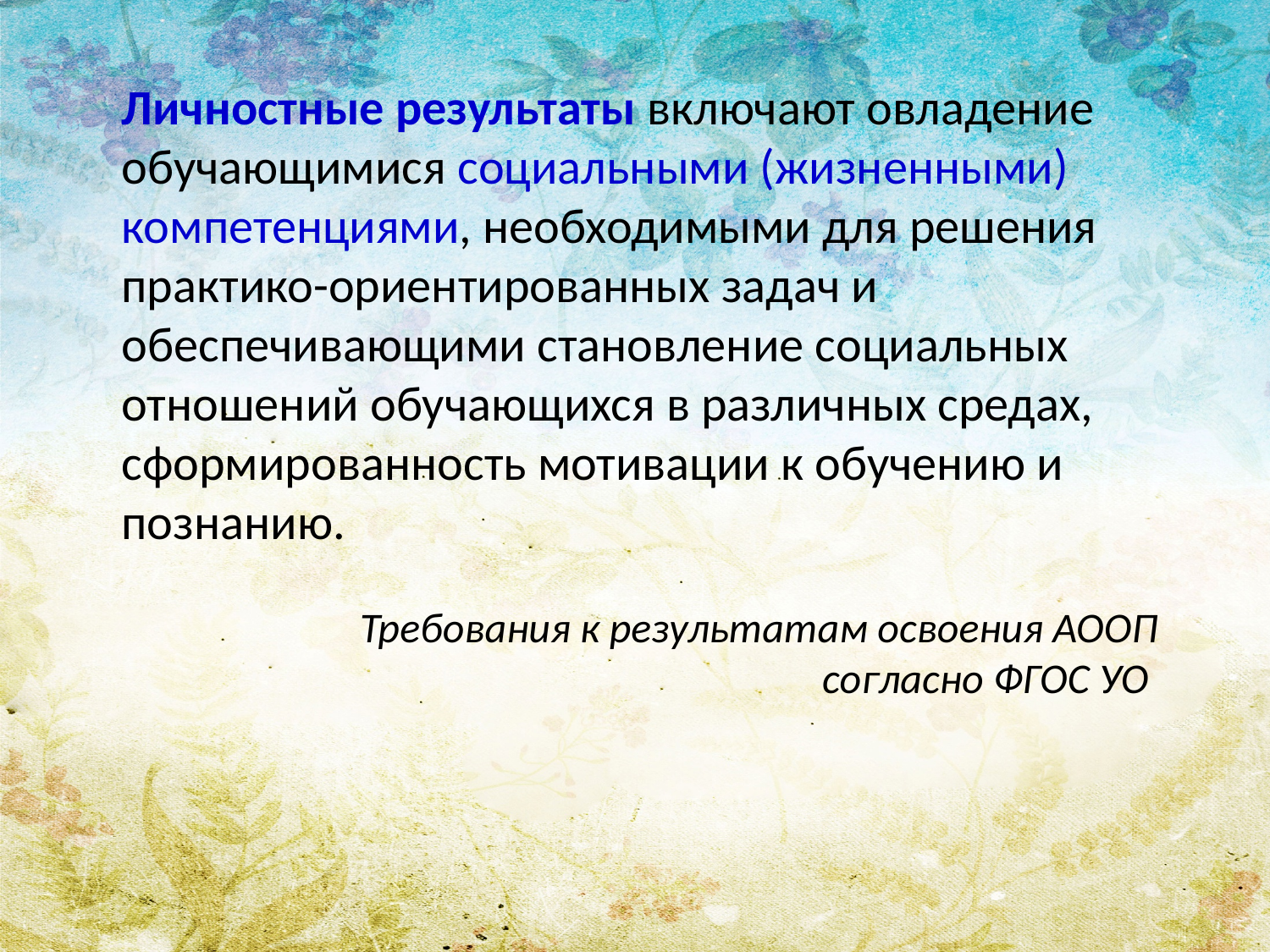

Личностные результаты включают овладение обучающимися социальными (жизненными) компетенциями, необходимыми для решения практико-ориентированных задач и обеспечивающими становление социальных отношений обучающихся в различных средах, сформированность мотивации к обучению и познанию.

Требования к результатам освоения АООП
 согласно ФГОС УО